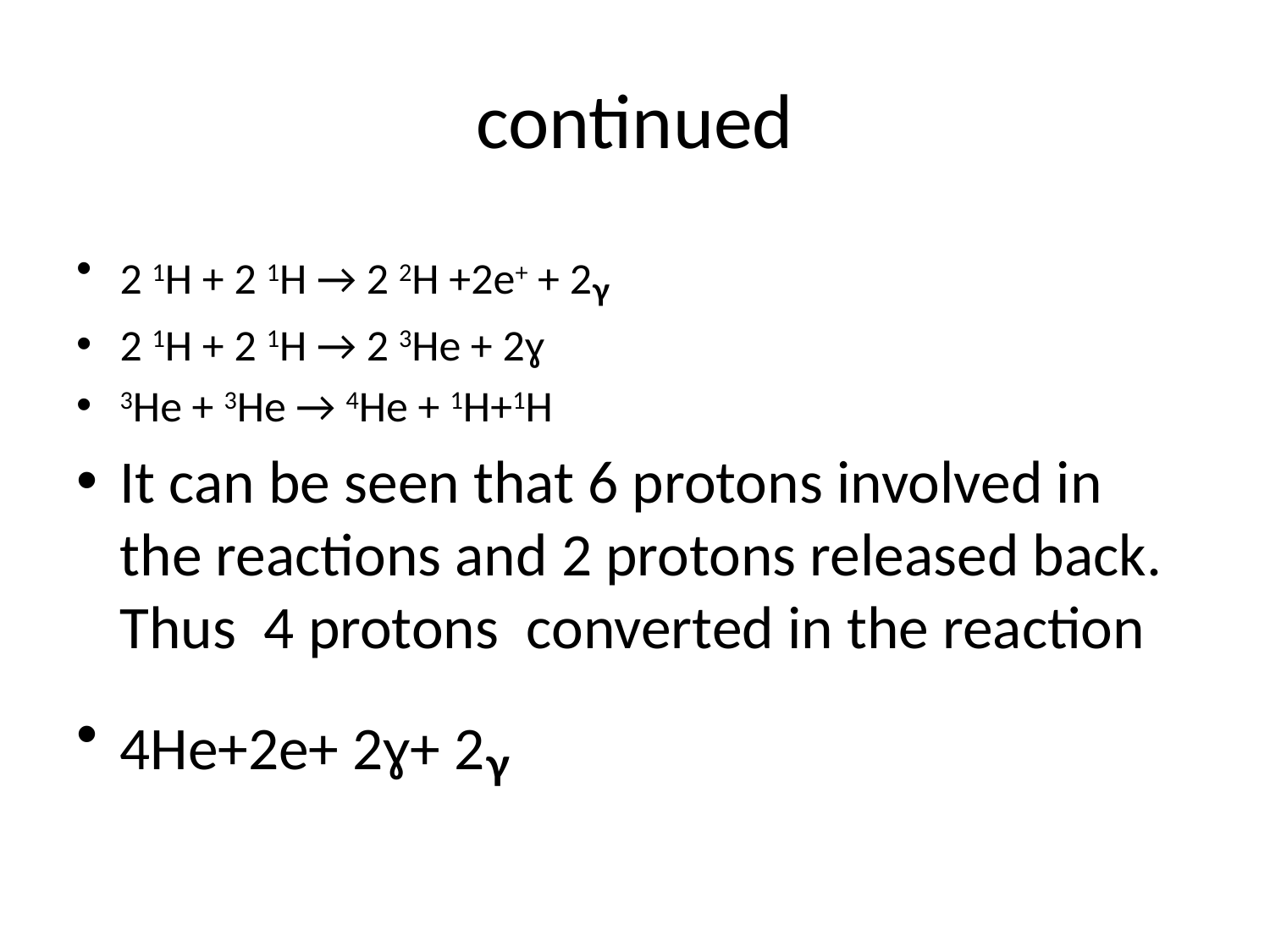

# continued
2 1H + 2 1H → 2 2H +2e+ + 2ᵧ
2 1H + 2 1H → 2 3He + 2ɣ
3He + 3He → 4He + 1H+1H
It can be seen that 6 protons involved in the reactions and 2 protons released back. Thus  4 protons  converted in the reaction
4He+2e+ 2ɣ+ 2ᵧ